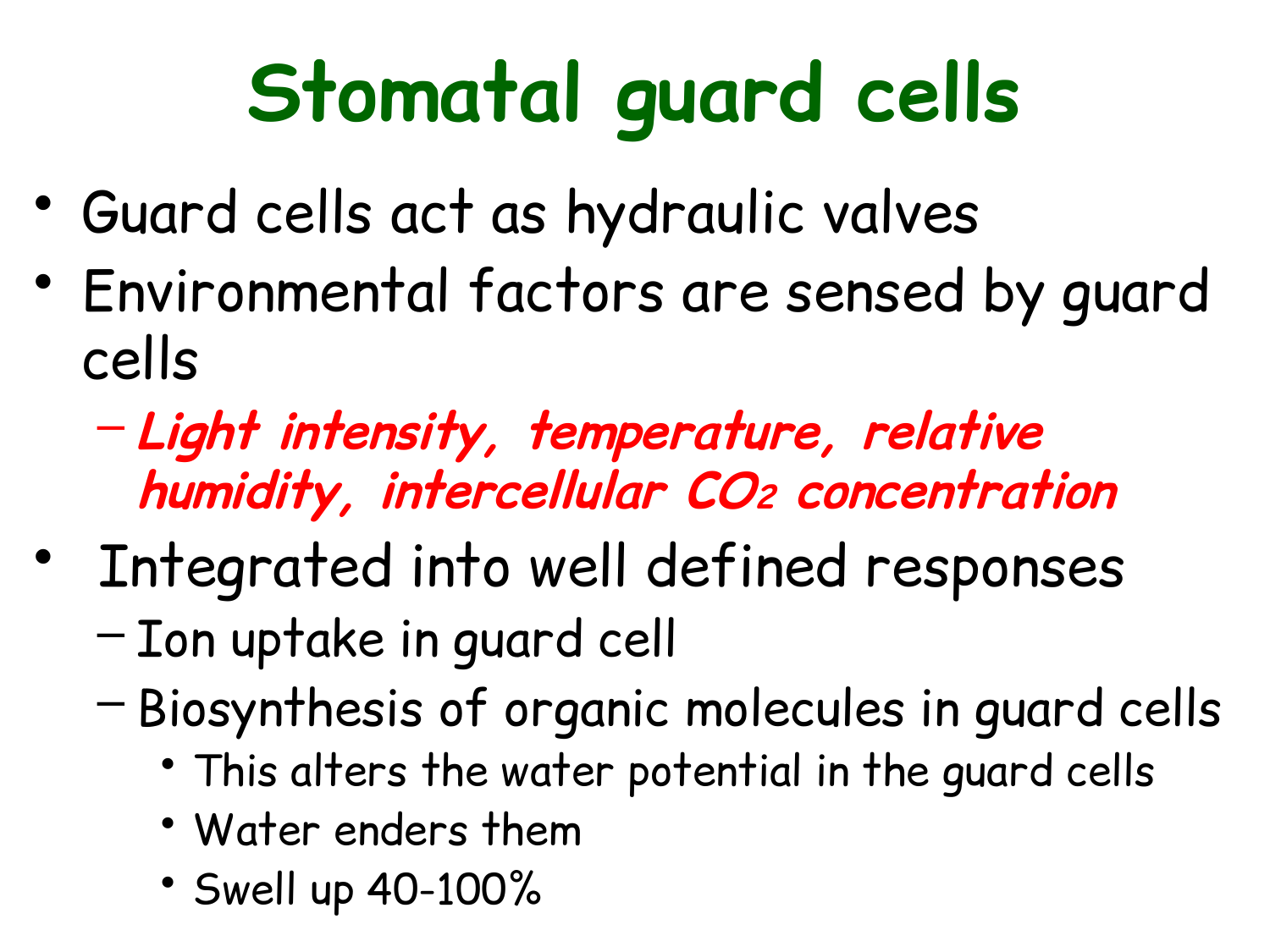

# Stomatal guard cells
Guard cells act as hydraulic valves
Environmental factors are sensed by guard cells
Light intensity, temperature, relative humidity, intercellular CO2 concentration
 Integrated into well defined responses
Ion uptake in guard cell
Biosynthesis of organic molecules in guard cells
This alters the water potential in the guard cells
Water enders them
Swell up 40-100%